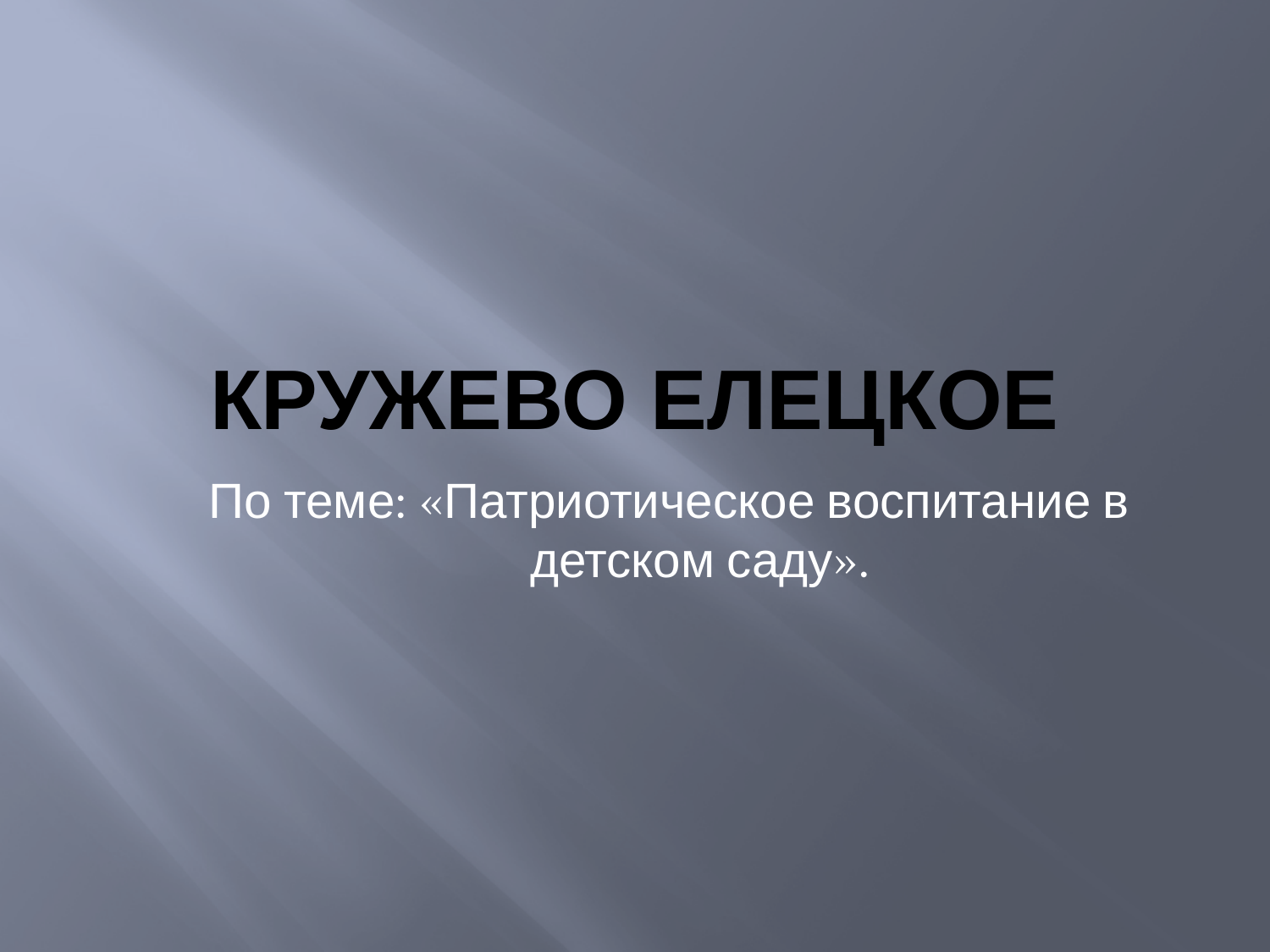

# КРУЖЕВО ЕЛЕЦКОЕ
По теме: «Патриотическое воспитание в      детском саду».